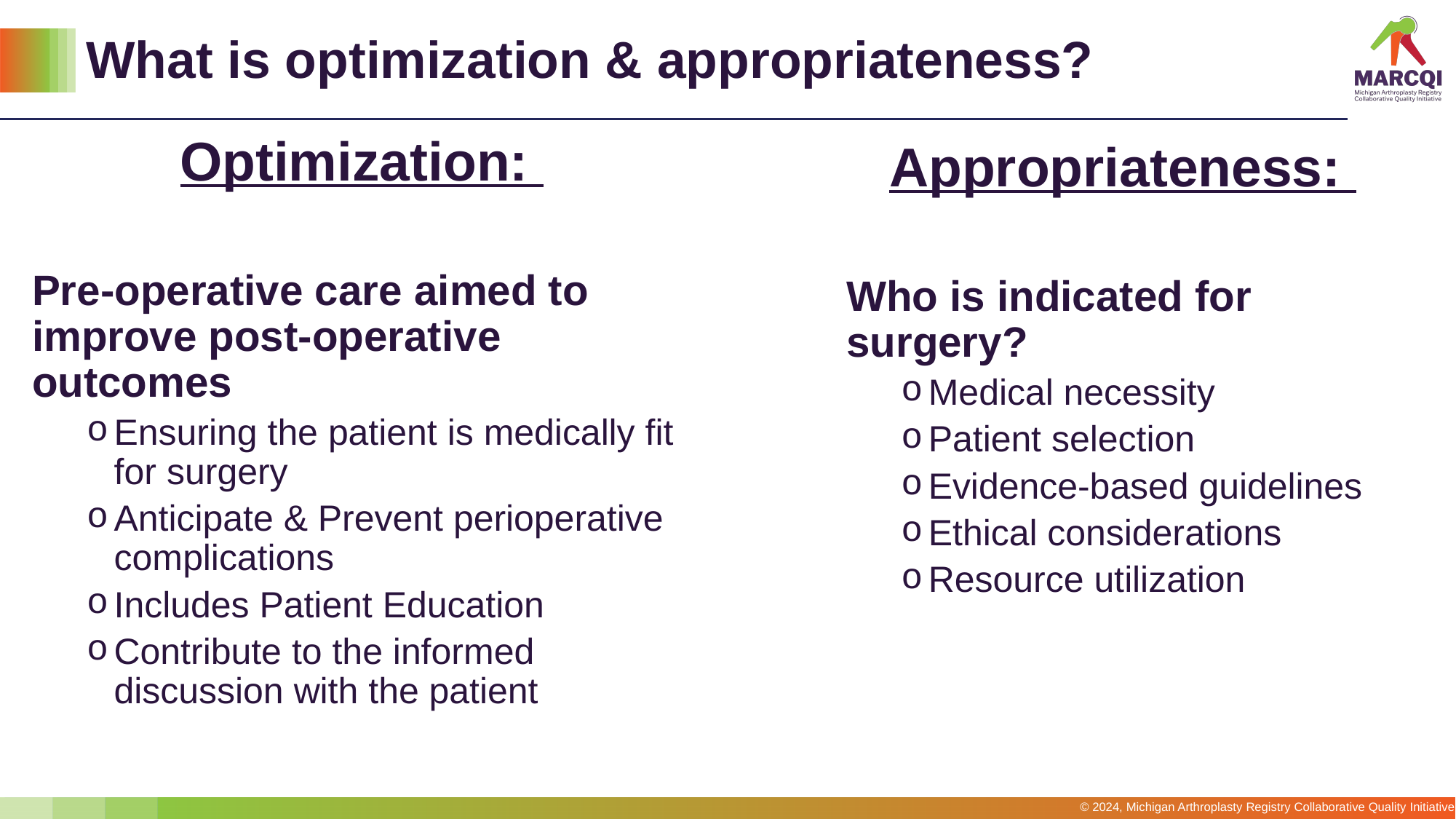

# What is optimization & appropriateness?
Optimization:

Pre-operative care aimed to improve post-operative outcomes
Ensuring the patient is medically fit for surgery
Anticipate & Prevent perioperative complications
Includes Patient Education
Contribute to the informed discussion with the patient

Appropriateness:

Who is indicated for surgery?
Medical necessity
Patient selection
Evidence-based guidelines
Ethical considerations
Resource utilization